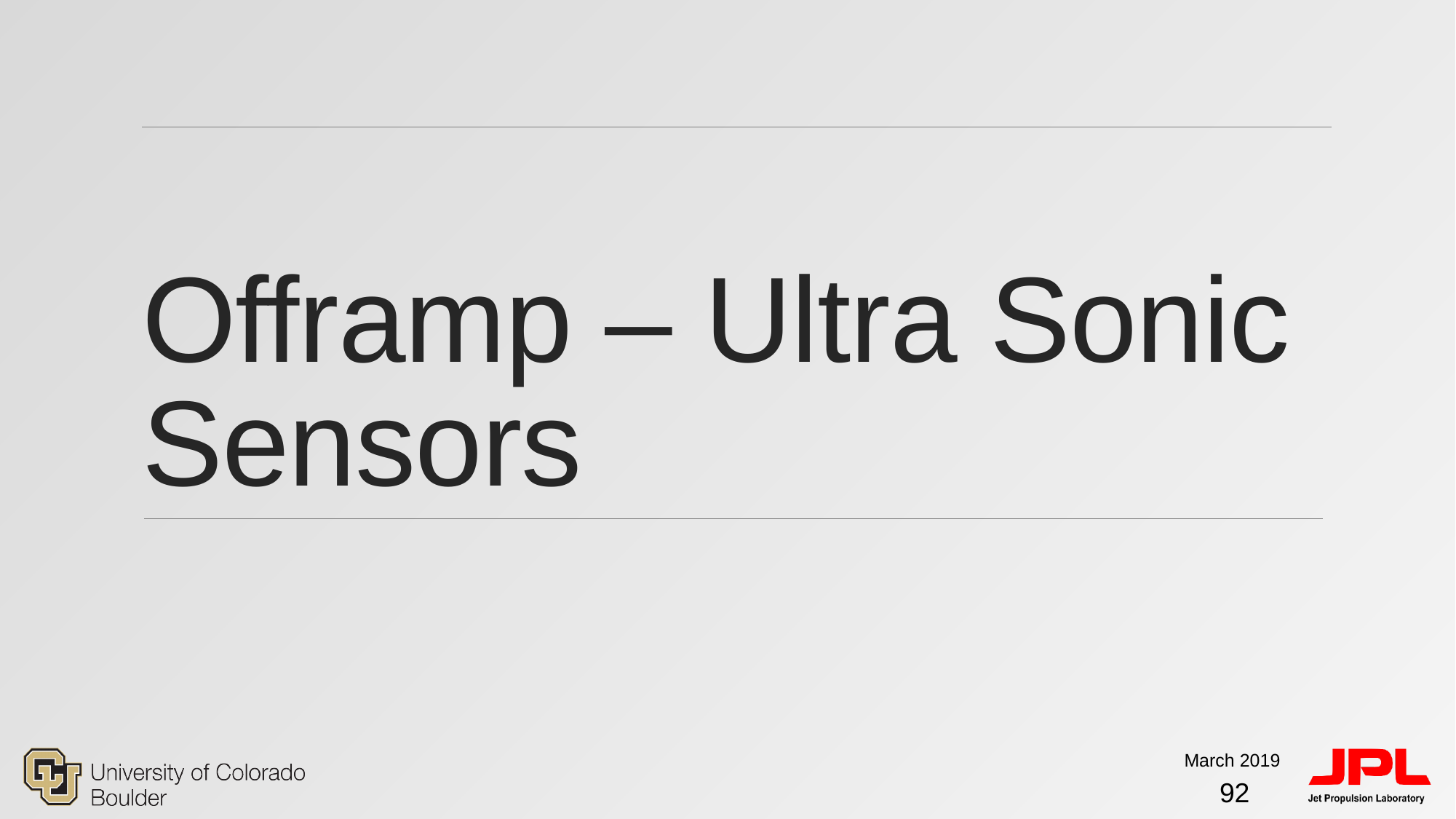

# Offramp – Ultra Sonic Sensors

March 2019
92